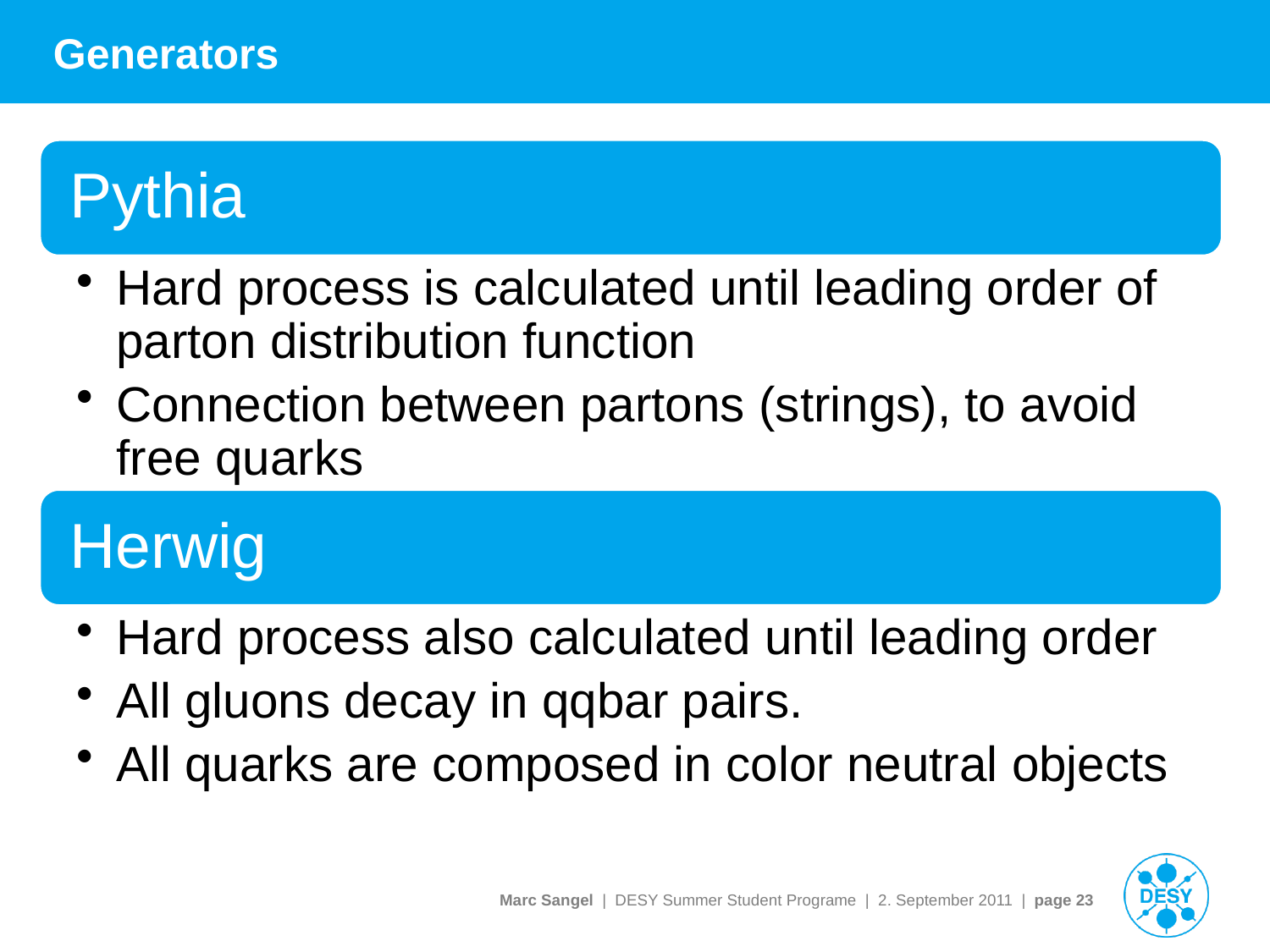

# Generators
Pythia
Hard process is calculated until leading order of parton distribution function
Connection between partons (strings), to avoid free quarks
Herwig
Hard process also calculated until leading order
All gluons decay in qqbar pairs.
All quarks are composed in color neutral objects